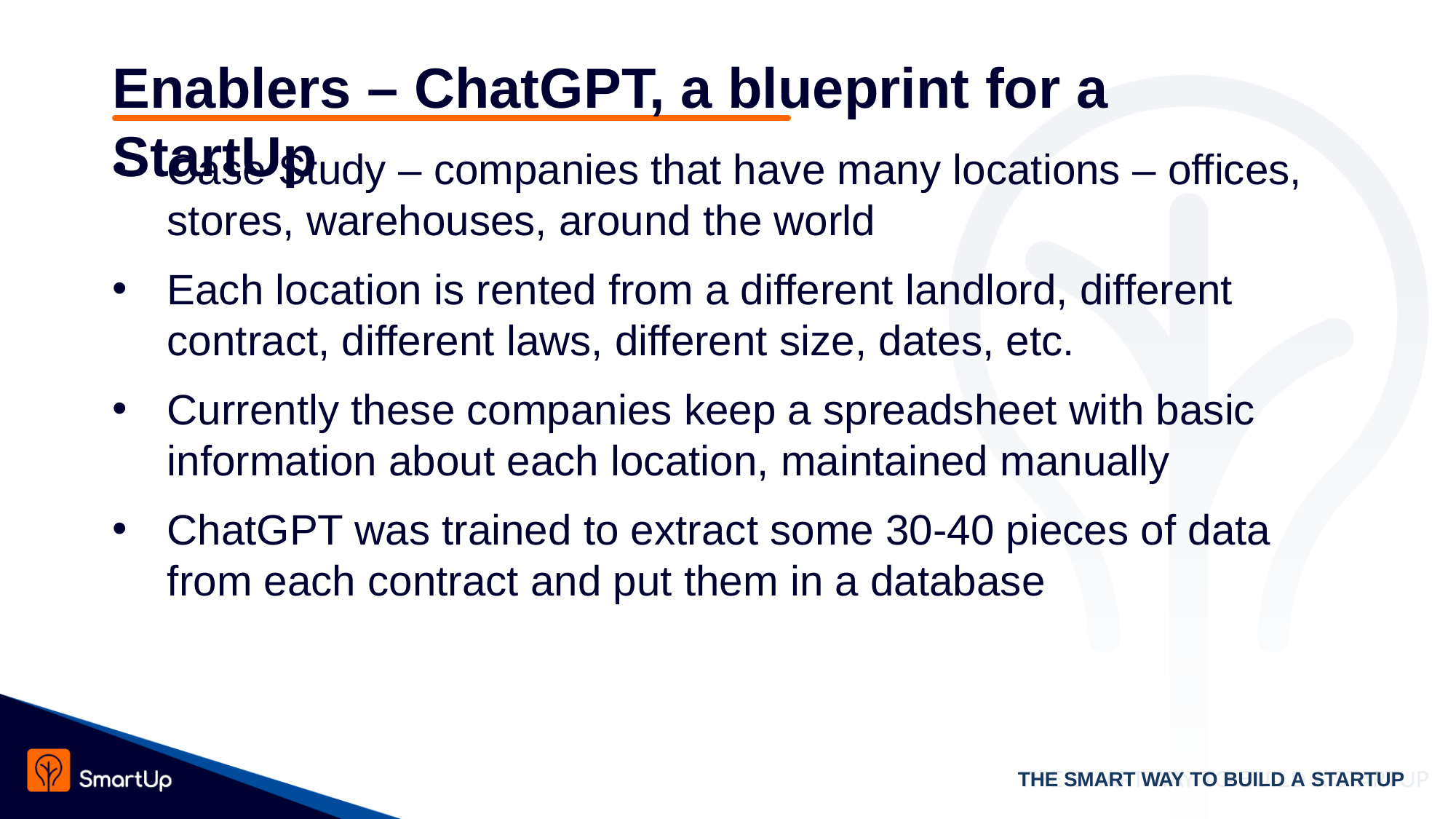

# Enablers – ChatGPT, a blueprint for a StartUp
Case Study – companies that have many locations – offices, stores, warehouses, around the world
Each location is rented from a different landlord, different contract, different laws, different size, dates, etc.
Currently these companies keep a spreadsheet with basic information about each location, maintained manually
ChatGPT was trained to extract some 30-40 pieces of data from each contract and put them in a database

THE SMART WAY TO BUILD A STARTUP